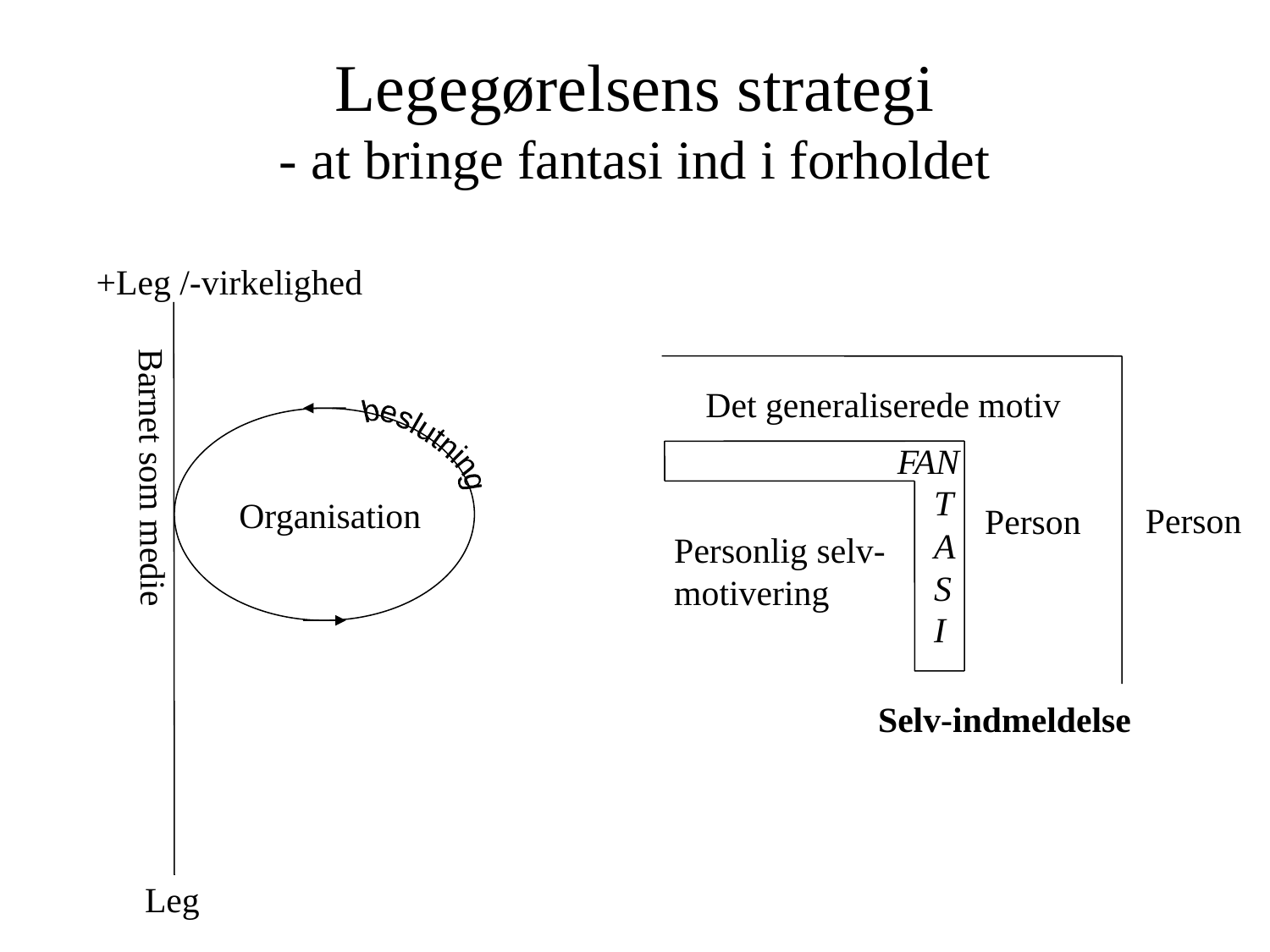

# Legegørelsens strategi - at bringe fantasi ind i forholdet
+Leg /-virkelighed

Det generaliserede motiv

beslutning
FAN

T
A
S
I

Barnet som medie

Person
Person
Organisation
Personlig selv-motivering

Selv-indmeldelse
Leg